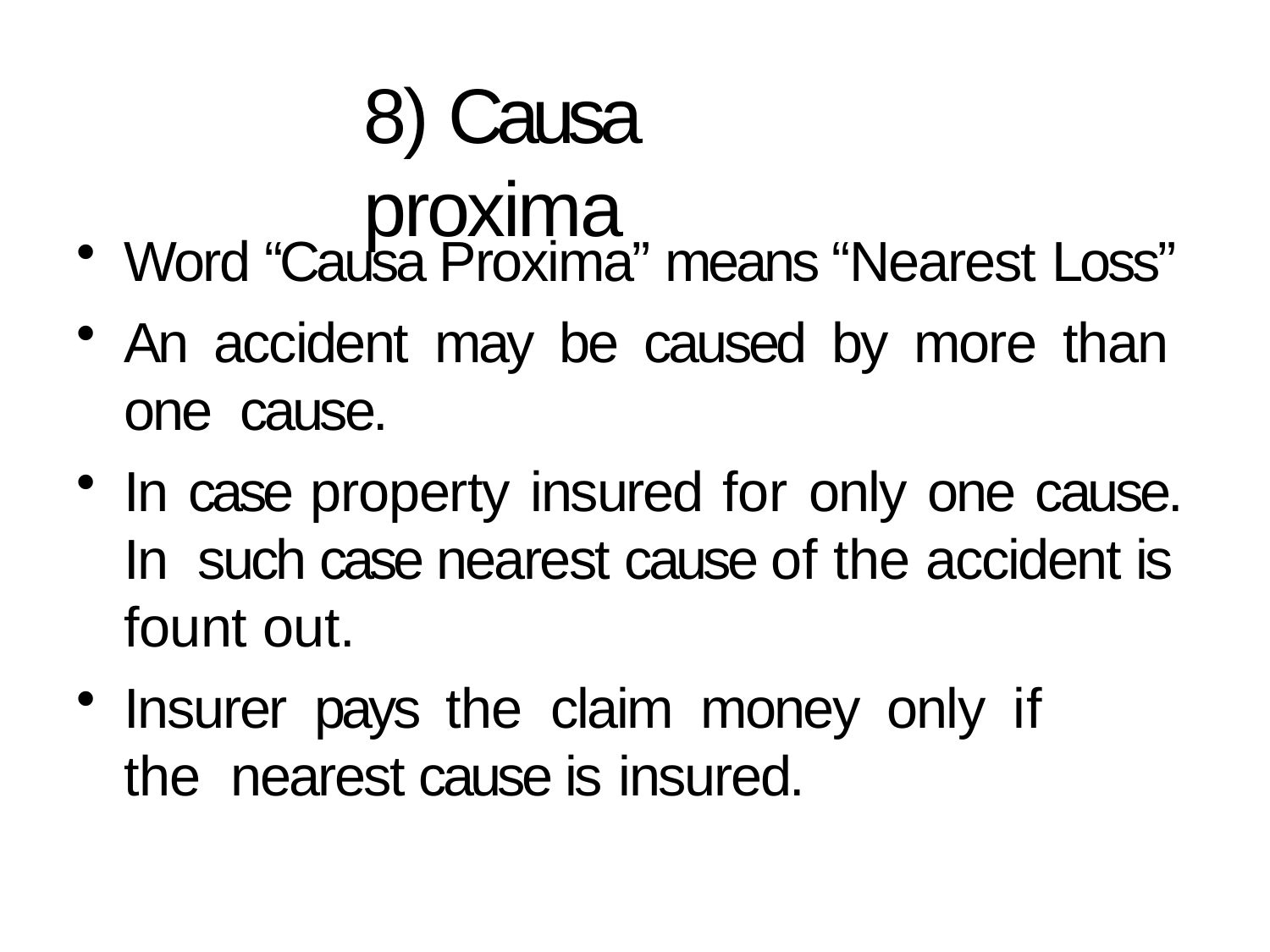

# 8) Causa proxima
Word “Causa Proxima” means “Nearest Loss”
An accident may be caused by more than one  cause.
In case property insured for only one cause. In  such case nearest cause of the accident is  fount out.
Insurer pays the claim money only if the  nearest cause is insured.